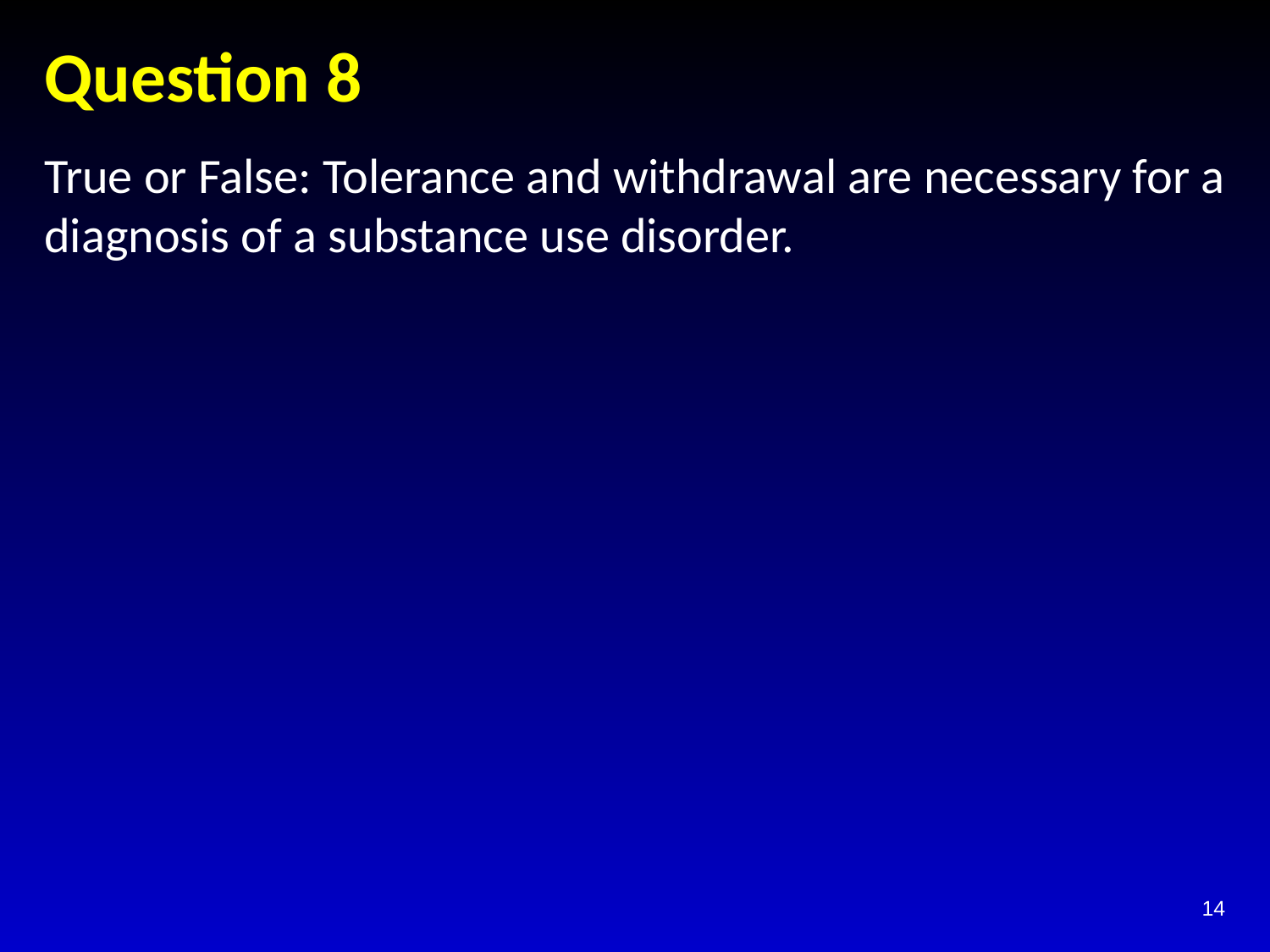

# Question 8
True or False: Tolerance and withdrawal are necessary for a diagnosis of a substance use disorder.

14